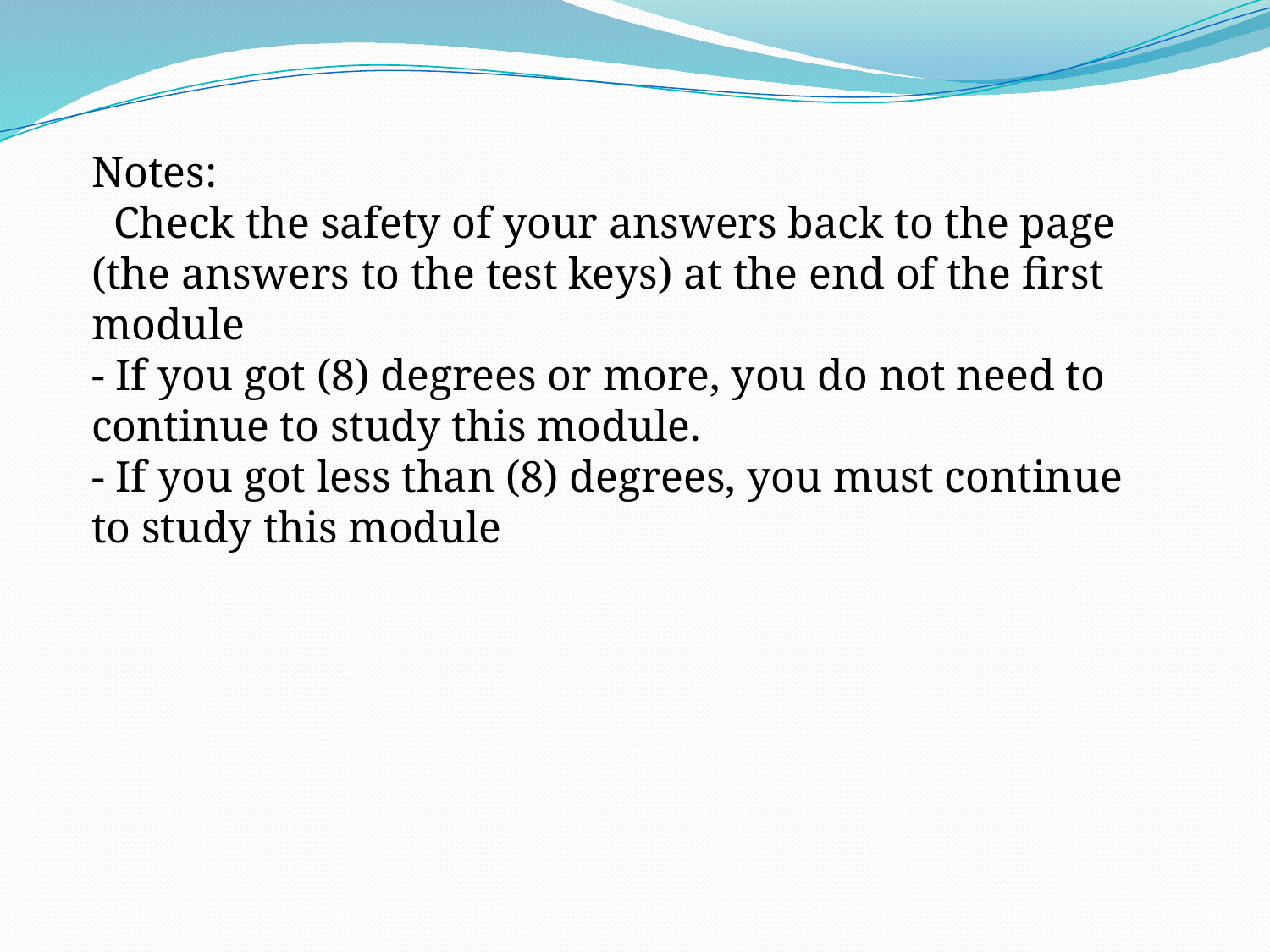

Notes:
  Check the safety of your answers back to the page (the answers to the test keys) at the end of the first module
- If you got (8) degrees or more, you do not need to continue to study this module.
- If you got less than (8) degrees, you must continue to study this module